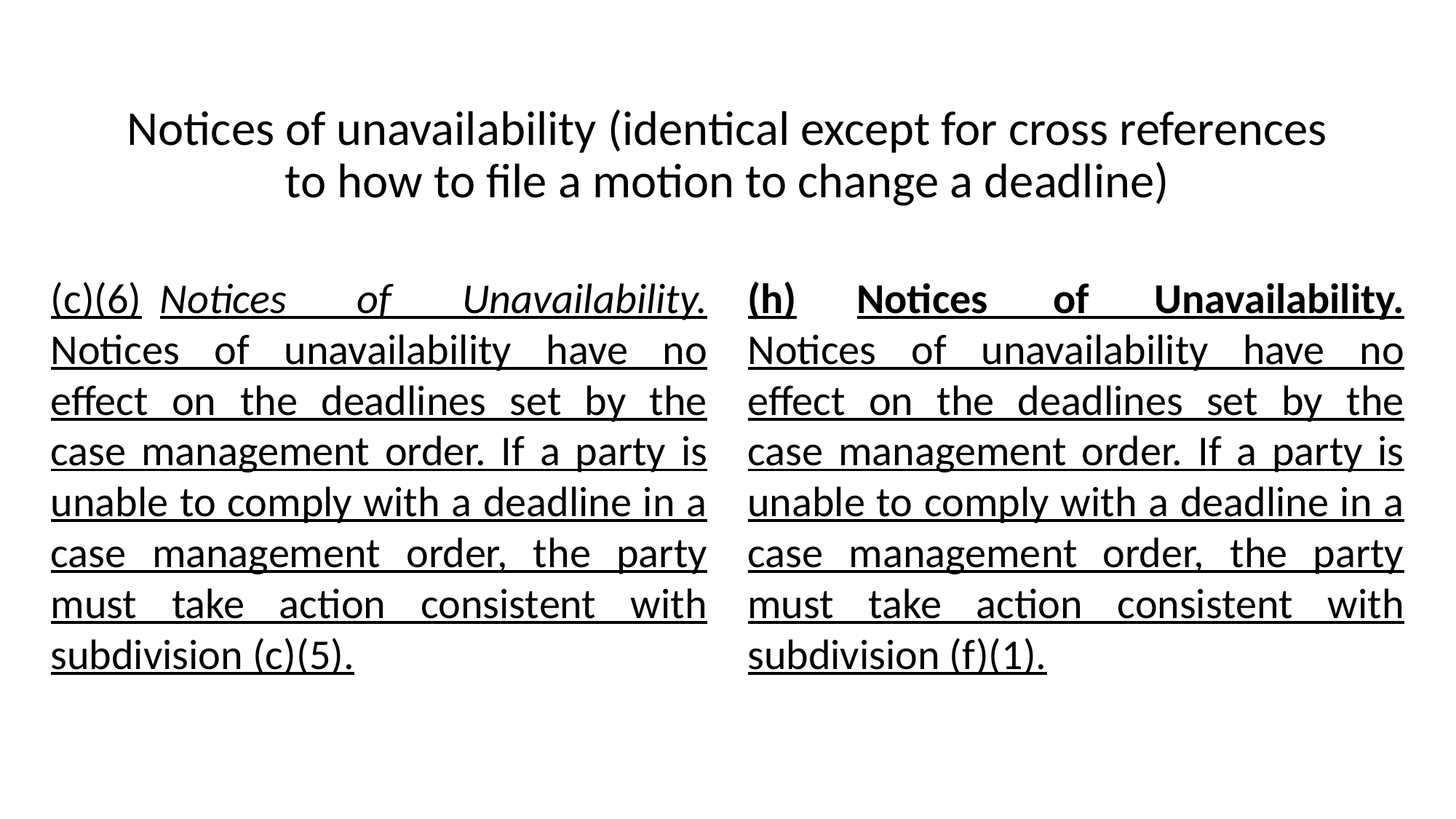

# Notices of unavailability (identical except for cross references to how to file a motion to change a deadline)
(c)(6)	Notices of Unavailability. Notices of unavailability have no effect on the deadlines set by the case management order. If a party is unable to comply with a deadline in a case management order, the party must take action consistent with subdivision (c)(5).

(h)	Notices of Unavailability. Notices of unavailability have no effect on the deadlines set by the case management order. If a party is unable to comply with a deadline in a case management order, the party must take action consistent with subdivision (f)(1).